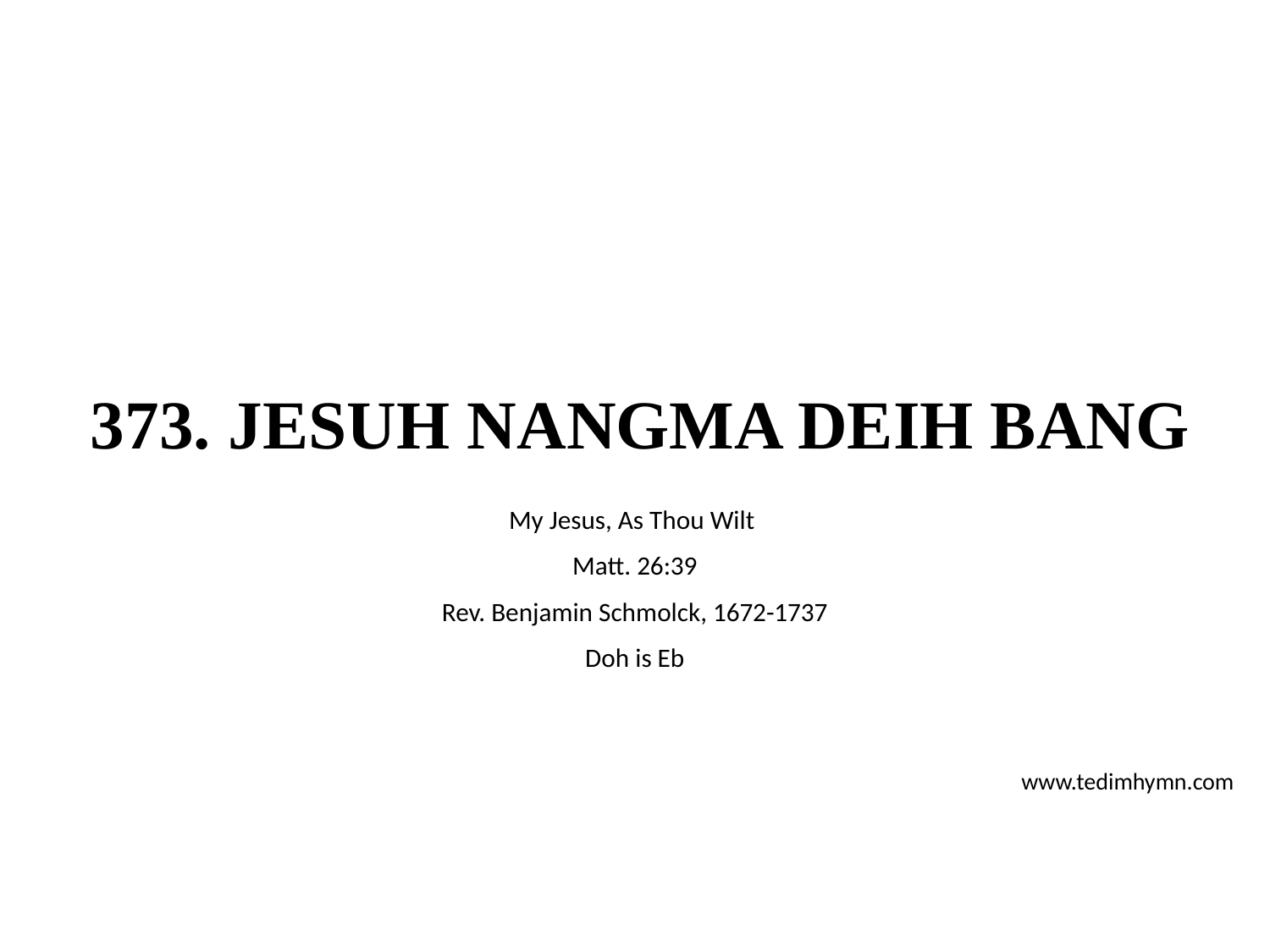

# 373. JESUH NANGMA DEIH BANG
My Jesus, As Thou Wilt
Matt. 26:39
Rev. Benjamin Schmolck, 1672-1737
Doh is Eb
www.tedimhymn.com